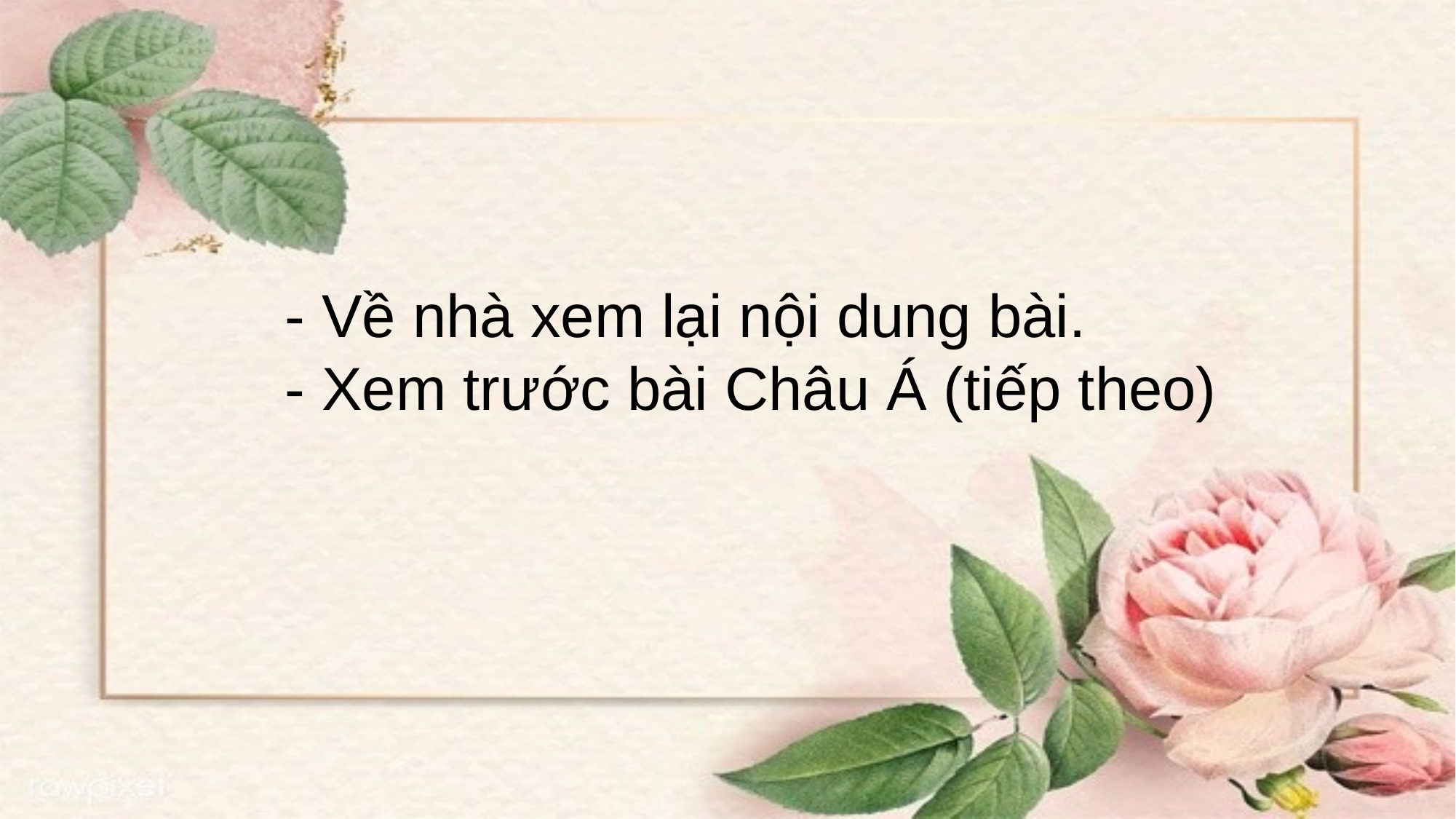

- Về nhà xem lại nội dung bài.
- Xem trước bài Châu Á (tiếp theo)